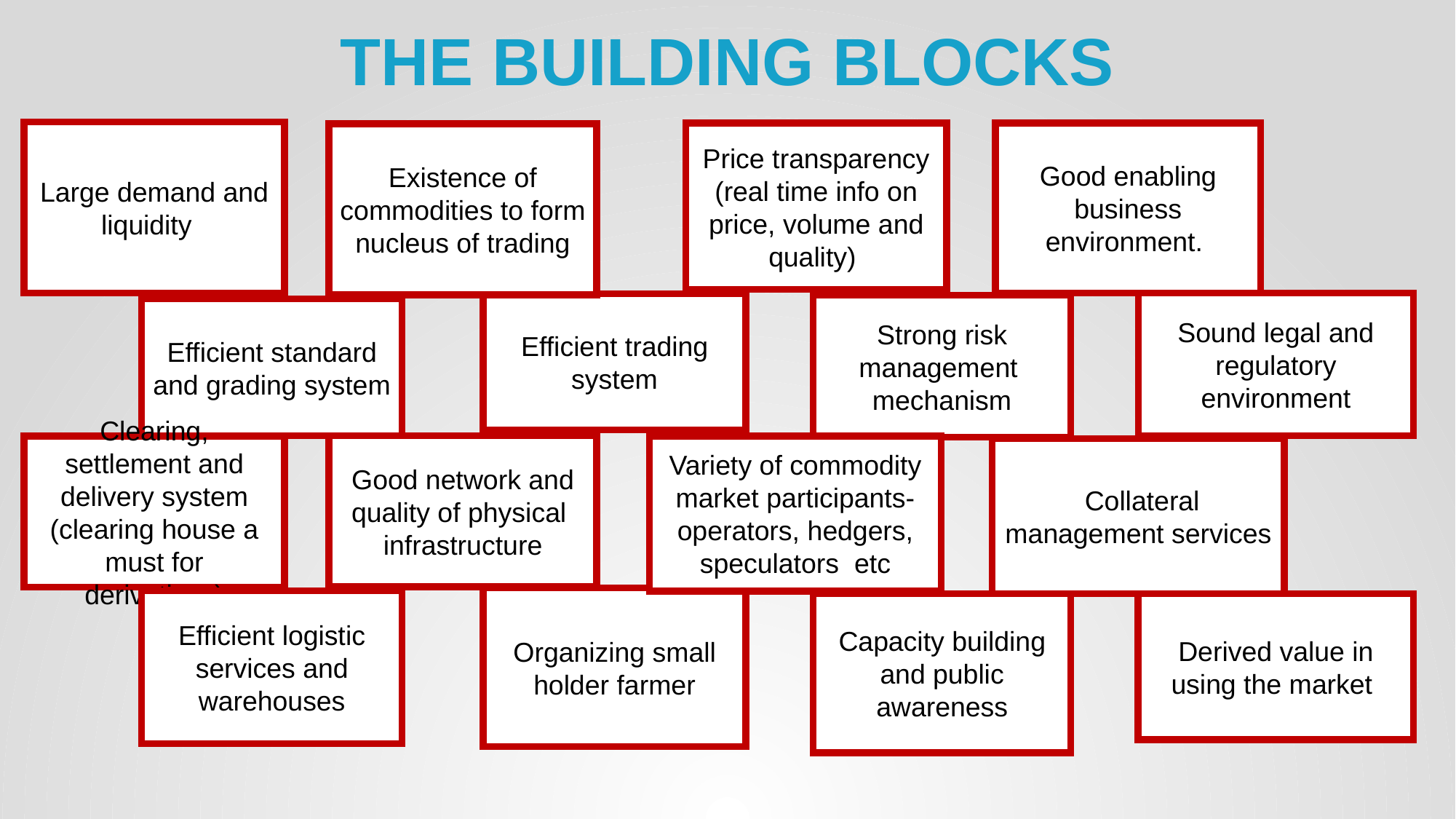

# THE BUILDING BLOCKS
Large demand and liquidity
Price transparency (real time info on price, volume and quality)
Good enabling business environment.
Existence of commodities to form nucleus of trading
Sound legal and regulatory environment
Efficient trading system
Strong risk management  mechanism
Efficient standard and grading system
Good network and quality of physical  infrastructure
Clearing, settlement and delivery system (clearing house a must for derivatives)
Variety of commodity market participants- operators, hedgers, speculators  etc
 Collateral management services
Organizing small holder farmer
Efficient logistic services and warehouses
Capacity building and public awareness
Derived value in using the market